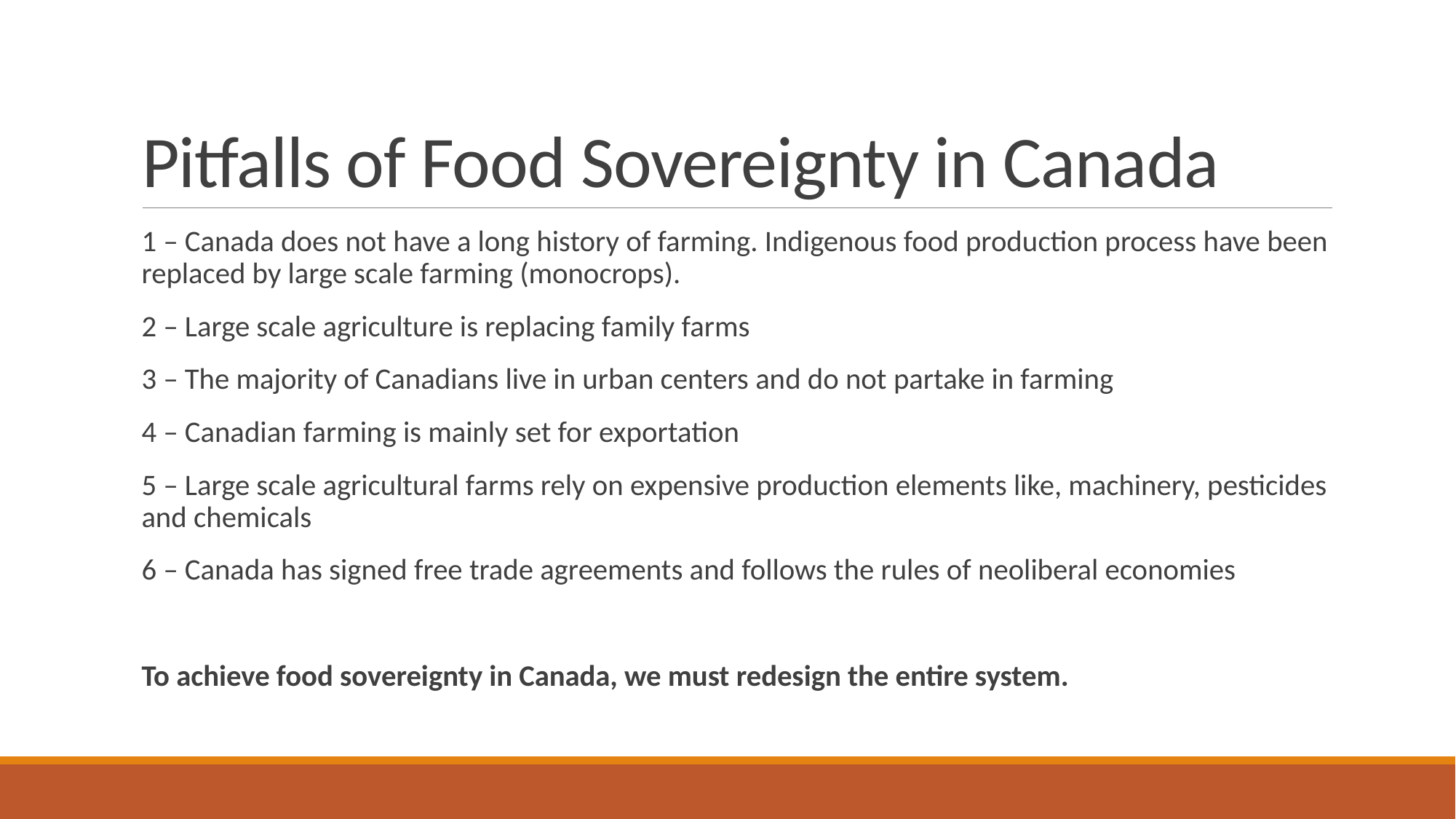

# Pitfalls of Food Sovereignty in Canada
1 – Canada does not have a long history of farming. Indigenous food production process have been replaced by large scale farming (monocrops).
2 – Large scale agriculture is replacing family farms
3 – The majority of Canadians live in urban centers and do not partake in farming
4 – Canadian farming is mainly set for exportation
5 – Large scale agricultural farms rely on expensive production elements like, machinery, pesticides and chemicals
6 – Canada has signed free trade agreements and follows the rules of neoliberal economies

To achieve food sovereignty in Canada, we must redesign the entire system.